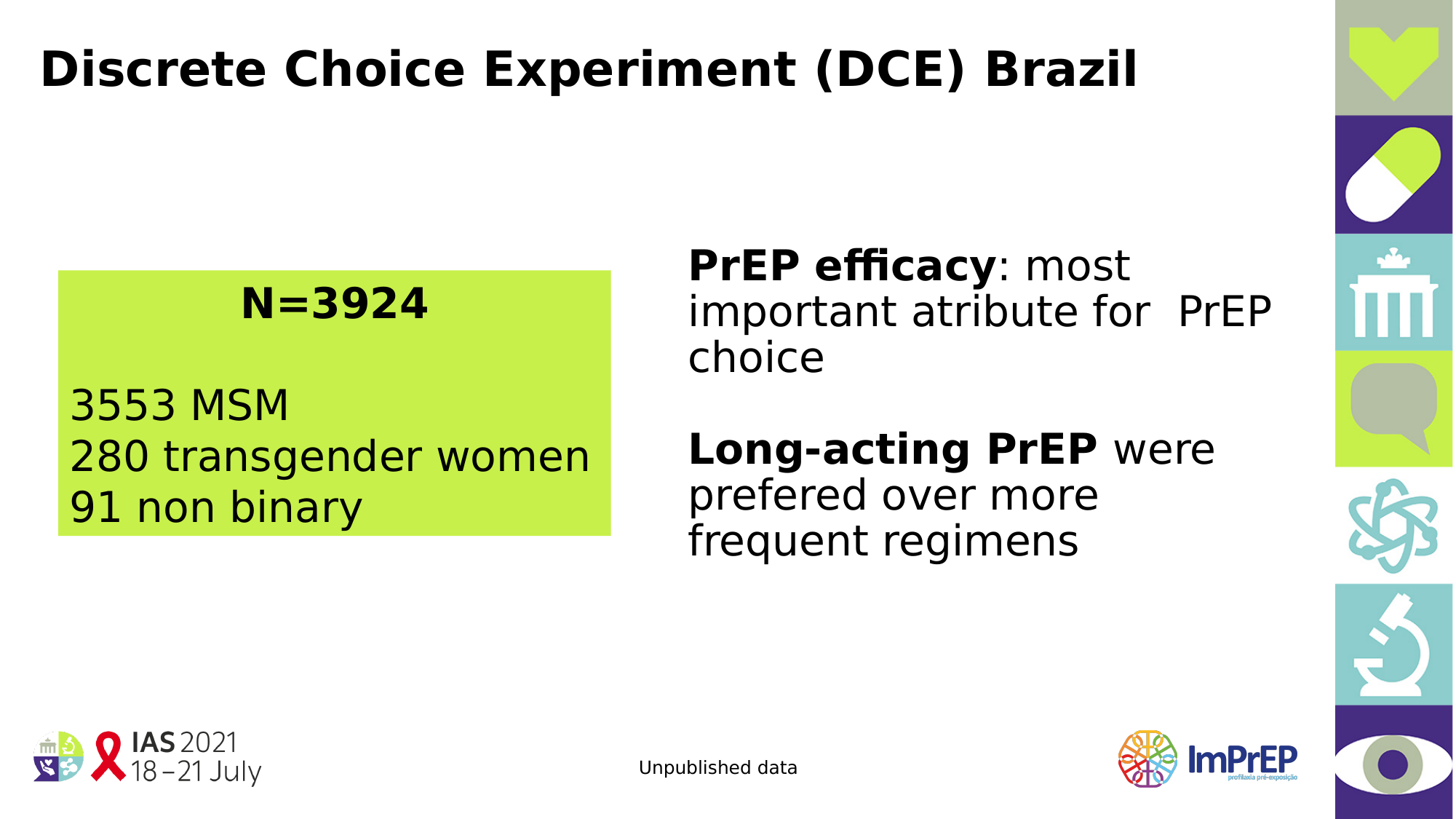

Discrete Choice Experiment (DCE) Brazil
PrEP efficacy: most important atribute for  PrEP choice
Long-acting PrEP were prefered over more frequent regimens
N=3924
3553 MSM
280 transgender women
91 non binary
Unpublished data